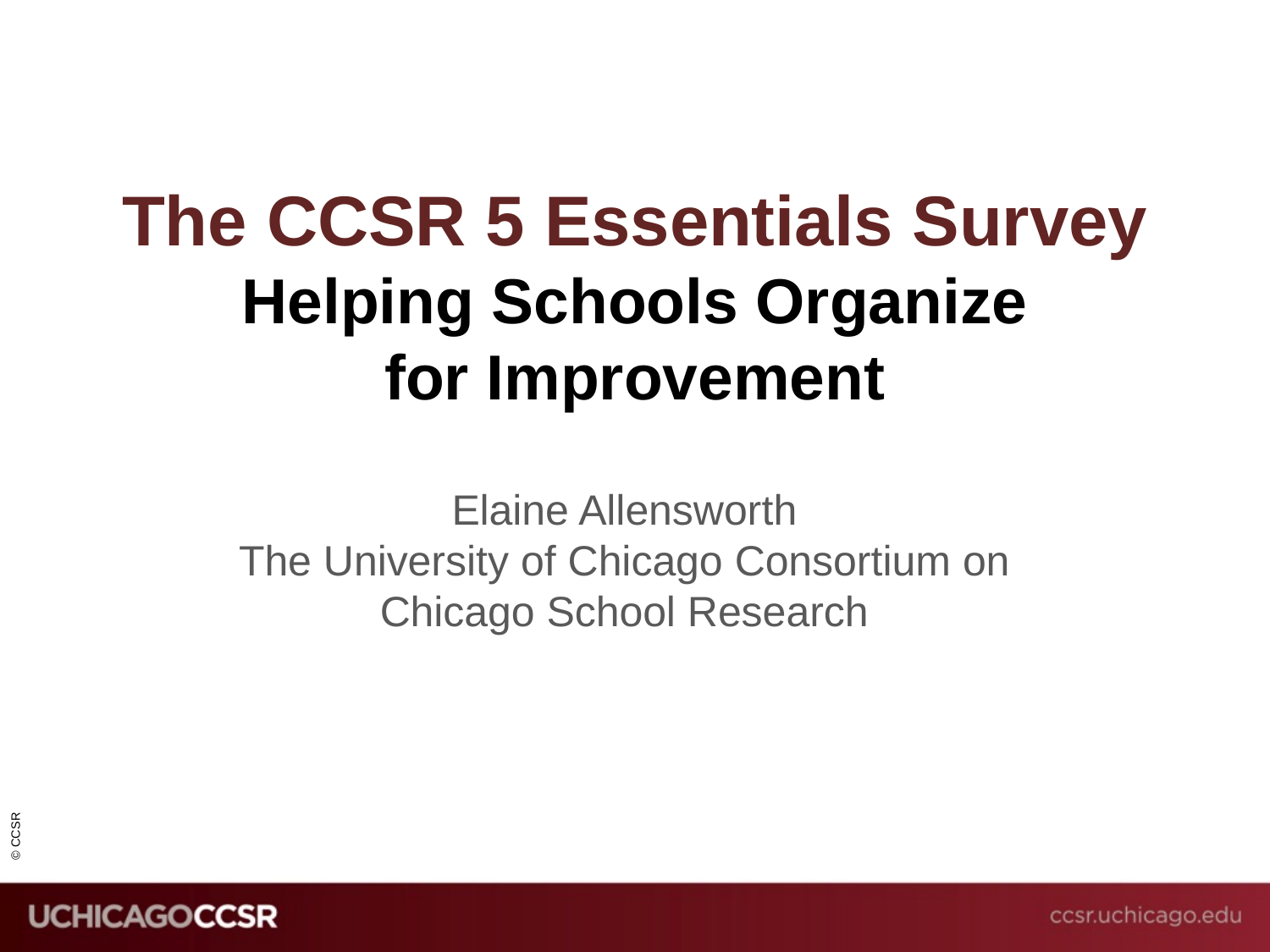

# The CCSR 5 Essentials Survey Helping Schools Organize for Improvement
Elaine Allensworth
The University of Chicago Consortium on Chicago School Research